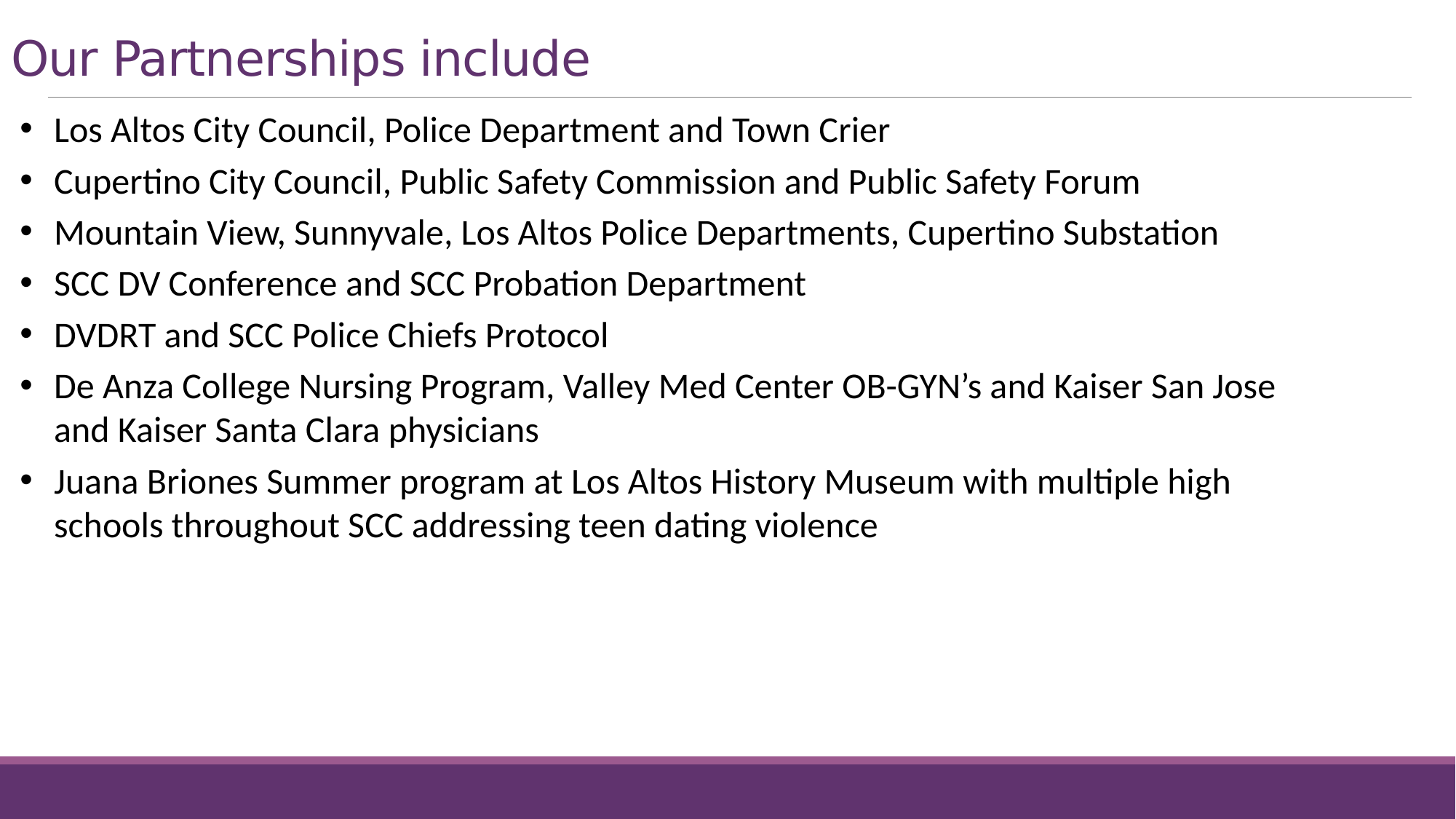

# Our Partnerships include
Los Altos City Council, Police Department and Town Crier
Cupertino City Council, Public Safety Commission and Public Safety Forum
Mountain View, Sunnyvale, Los Altos Police Departments, Cupertino Substation
SCC DV Conference and SCC Probation Department
DVDRT and SCC Police Chiefs Protocol
De Anza College Nursing Program, Valley Med Center OB-GYN’s and Kaiser San Jose and Kaiser Santa Clara physicians
Juana Briones Summer program at Los Altos History Museum with multiple high schools throughout SCC addressing teen dating violence